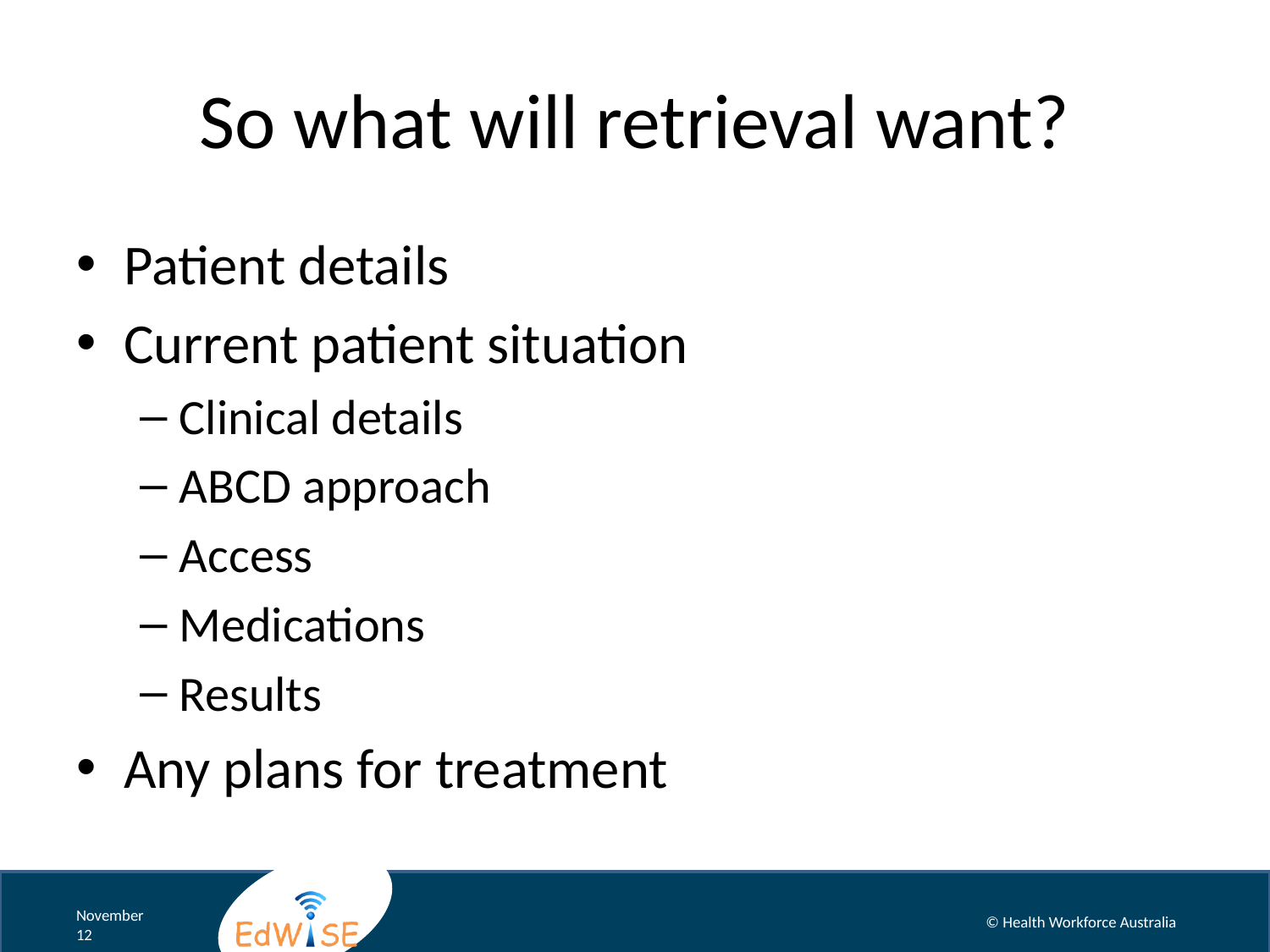

# So what will retrieval want?
Patient details
Current patient situation
Clinical details
ABCD approach
Access
Medications
Results
Any plans for treatment

© Health Workforce Australia
November 12